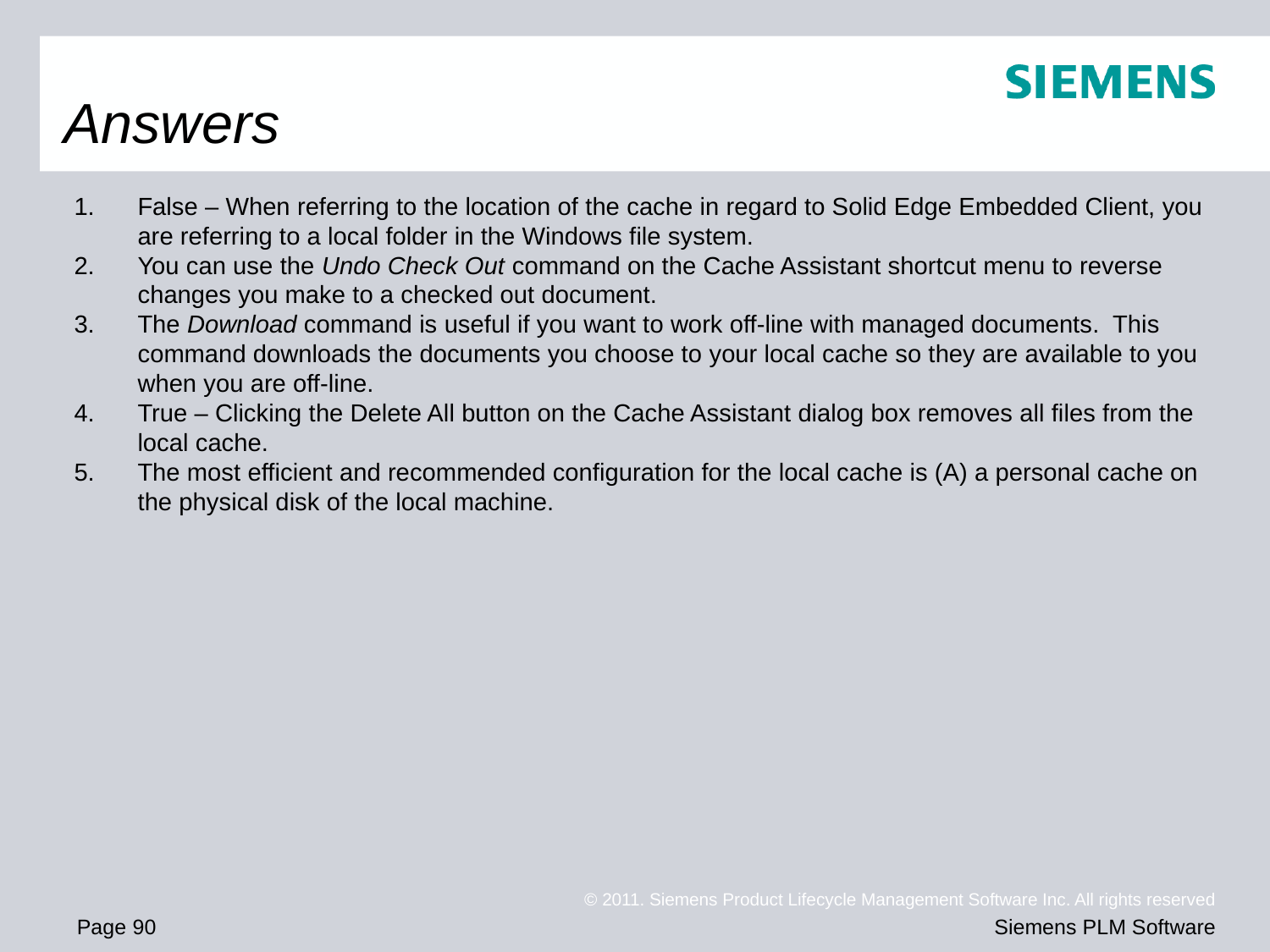

# Answers
False – When referring to the location of the cache in regard to Solid Edge Embedded Client, you are referring to a local folder in the Windows file system.
You can use the Undo Check Out command on the Cache Assistant shortcut menu to reverse changes you make to a checked out document.
The Download command is useful if you want to work off-line with managed documents.  This command downloads the documents you choose to your local cache so they are available to you when you are off-line.
True – Clicking the Delete All button on the Cache Assistant dialog box removes all files from the local cache.
The most efficient and recommended configuration for the local cache is (A) a personal cache on the physical disk of the local machine.